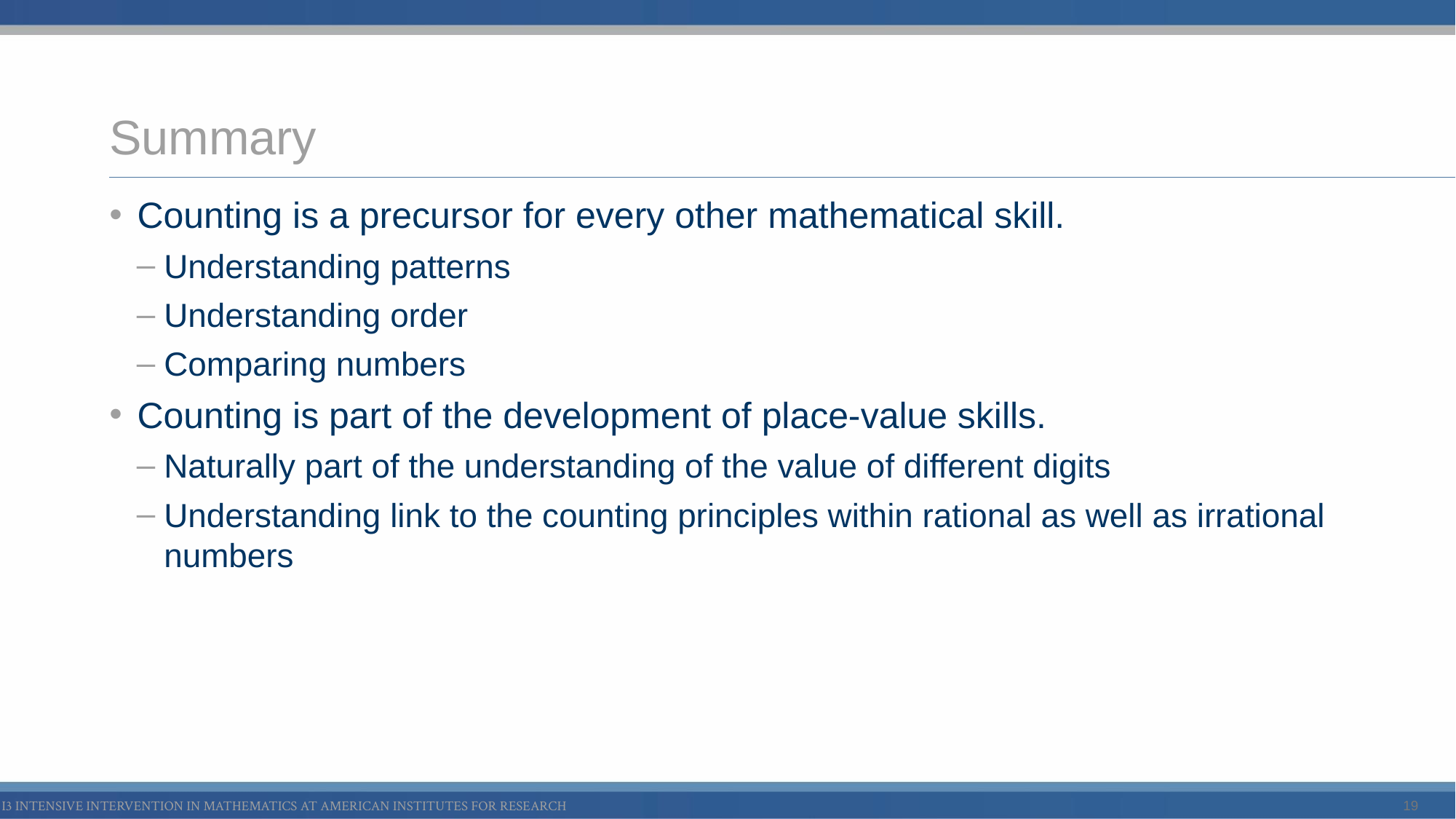

# Summary
Counting is a precursor for every other mathematical skill.
Understanding patterns
Understanding order
Comparing numbers
Counting is part of the development of place-value skills.
Naturally part of the understanding of the value of different digits
Understanding link to the counting principles within rational as well as irrational numbers
19